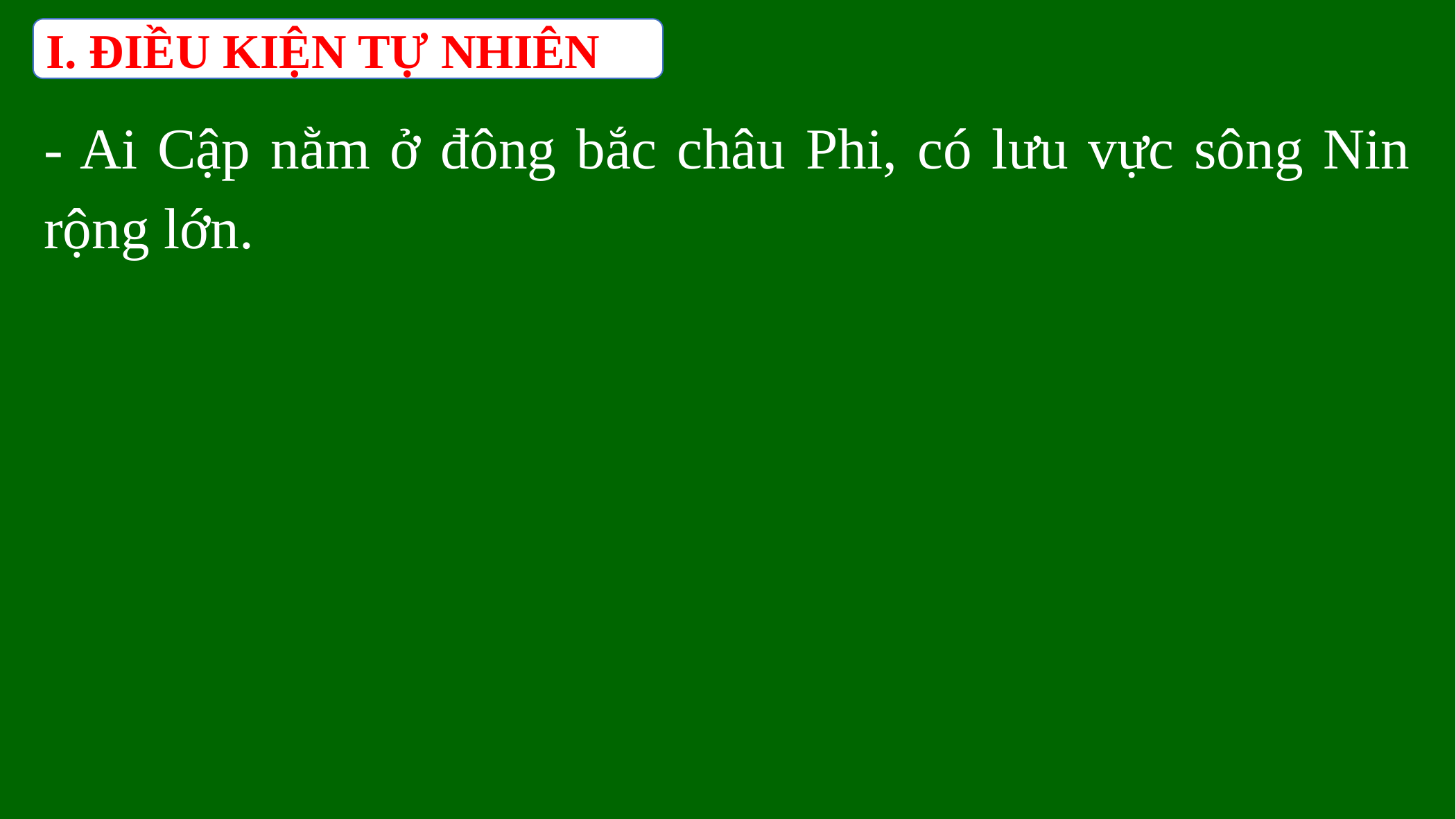

I. ĐIỀU KIỆN TỰ NHIÊN
- Ai Cập nằm ở đông bắc châu Phi, có lưu vực sông Nin rộng lớn.